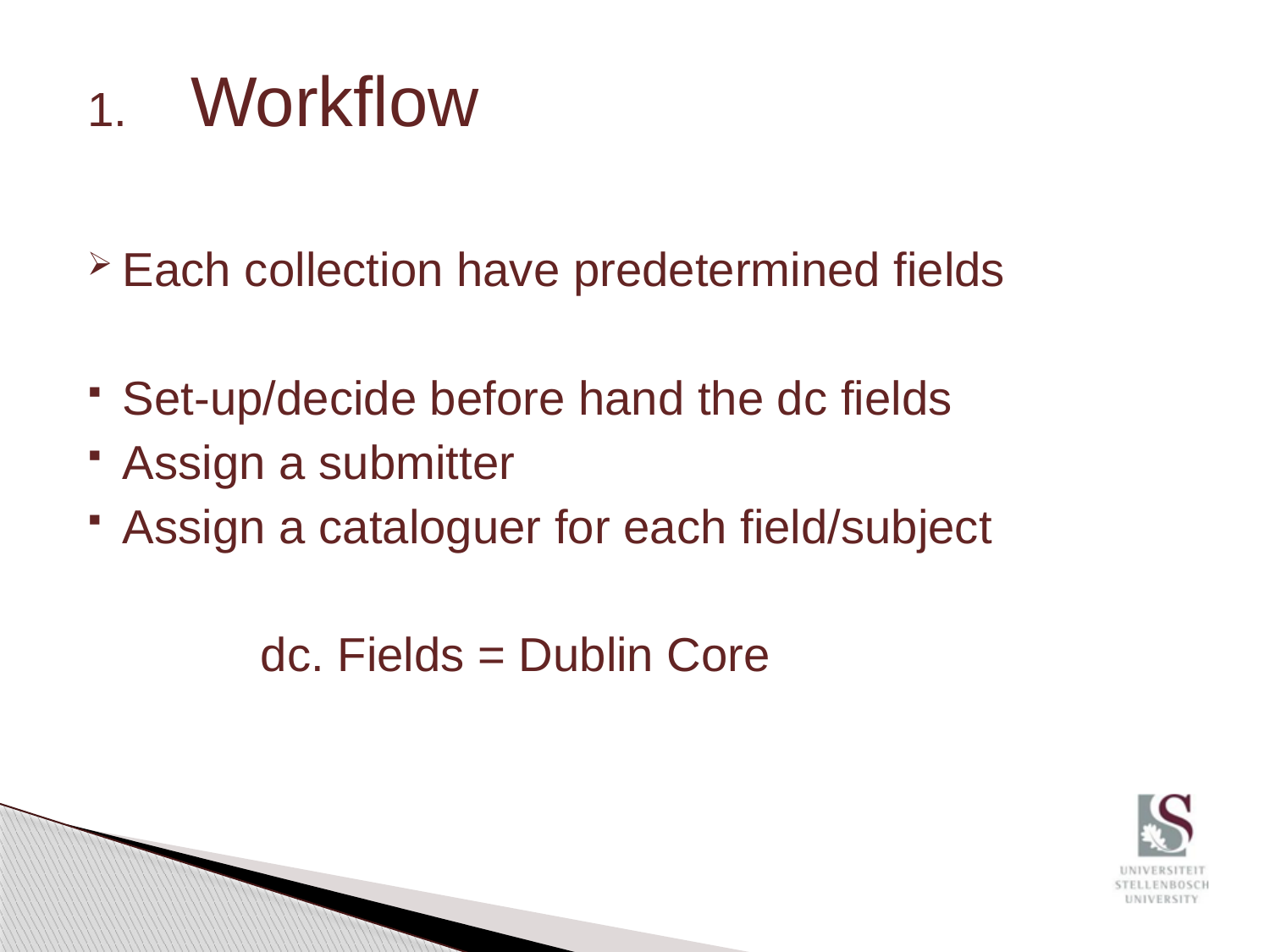

Workflow

Each collection have predetermined fields

Set-up/decide before hand the dc fields
Assign a submitter
Assign a cataloguer for each field/subject

             dc. Fields = Dublin Core